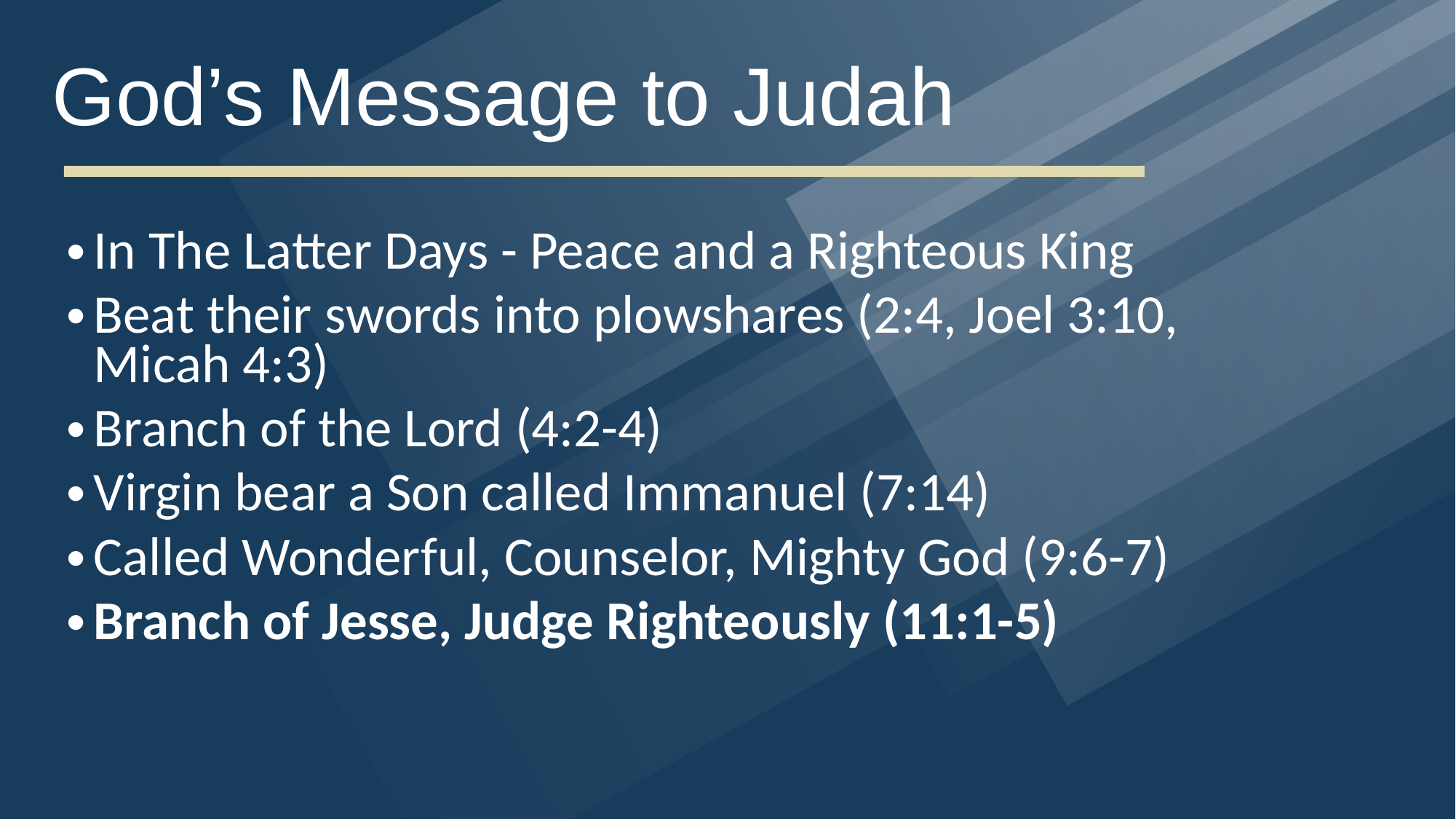

# God’s Message to Judah

In The Latter Days - Peace and a Righteous King
Beat their swords into plowshares (2:4, Joel 3:10, Micah 4:3)
Branch of the Lord (4:2-4)
Virgin bear a Son called Immanuel (7:14)
Called Wonderful, Counselor, Mighty God (9:6-7)
Branch of Jesse, Judge Righteously (11:1-5)